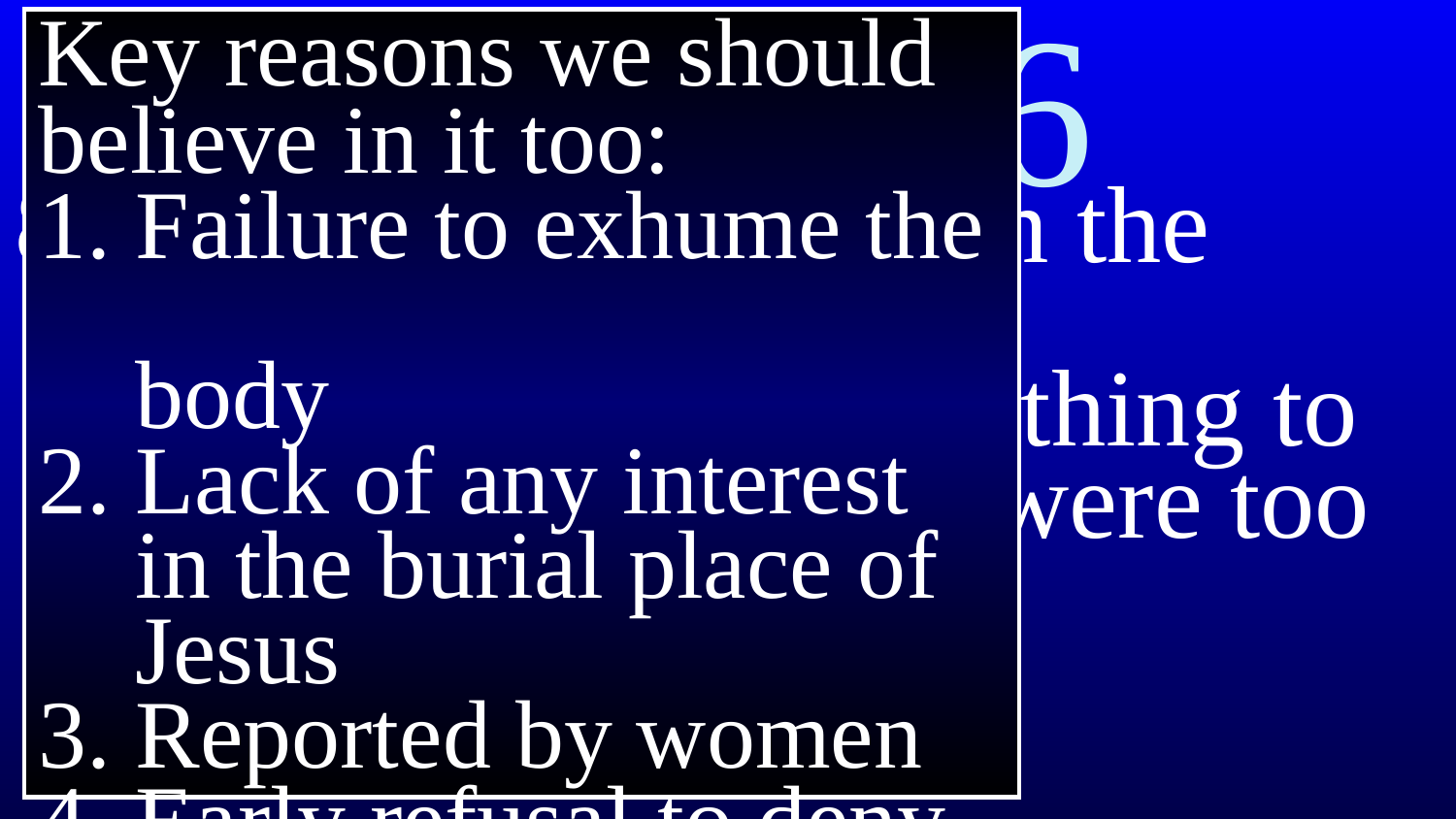

Key reasons we should believe in it too:
1. Failure to exhume the
    body
2. Lack of any interest
    in the burial place of
    Jesus
3. Reported by women
4. Early refusal to deny
# Mark 16
8 The women fled from the tomb, trembling and bewildered, saying nothing to anyone because they were too frightened to talk.